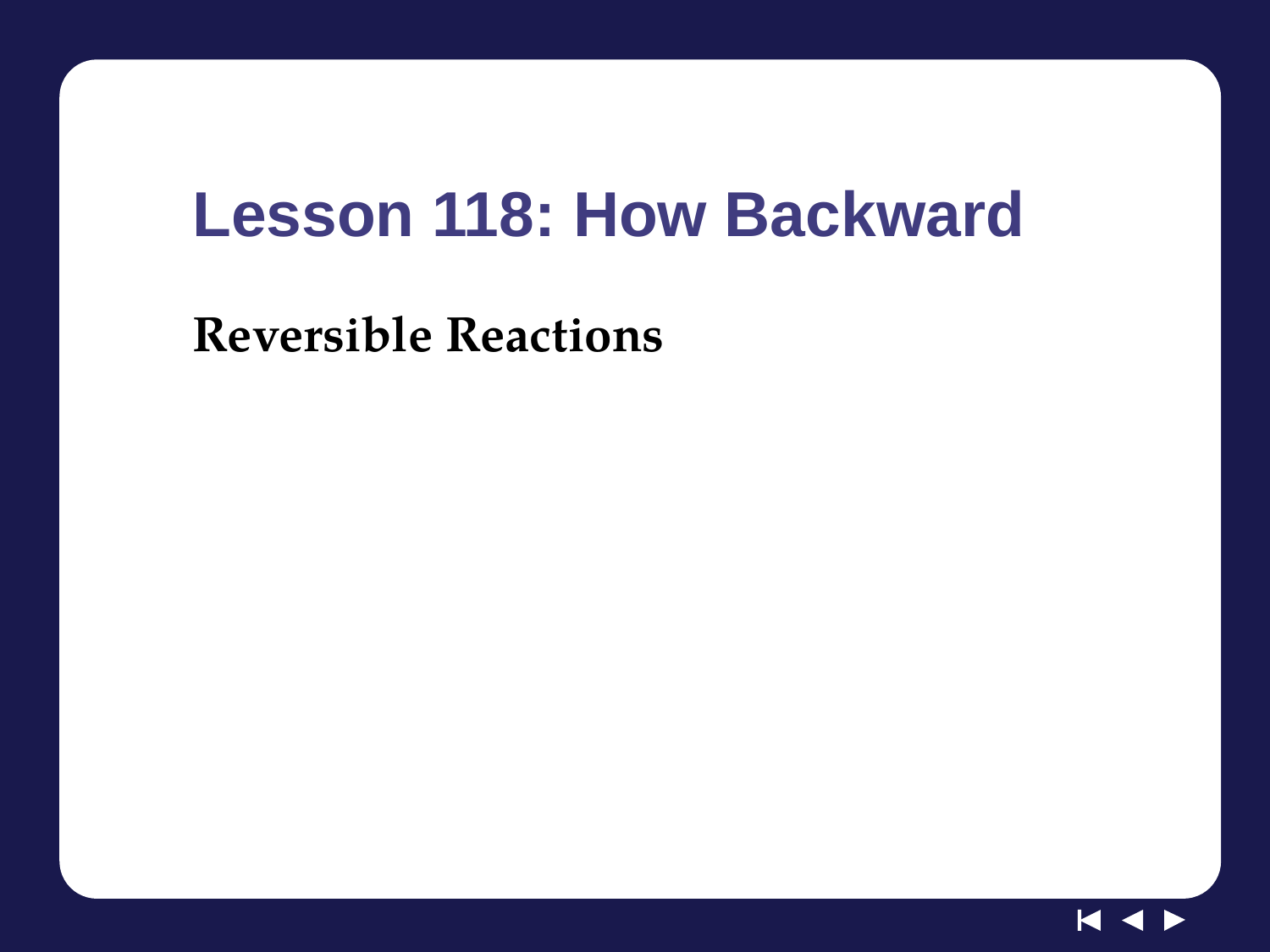

# Lesson 118: How Backward
Reversible Reactions